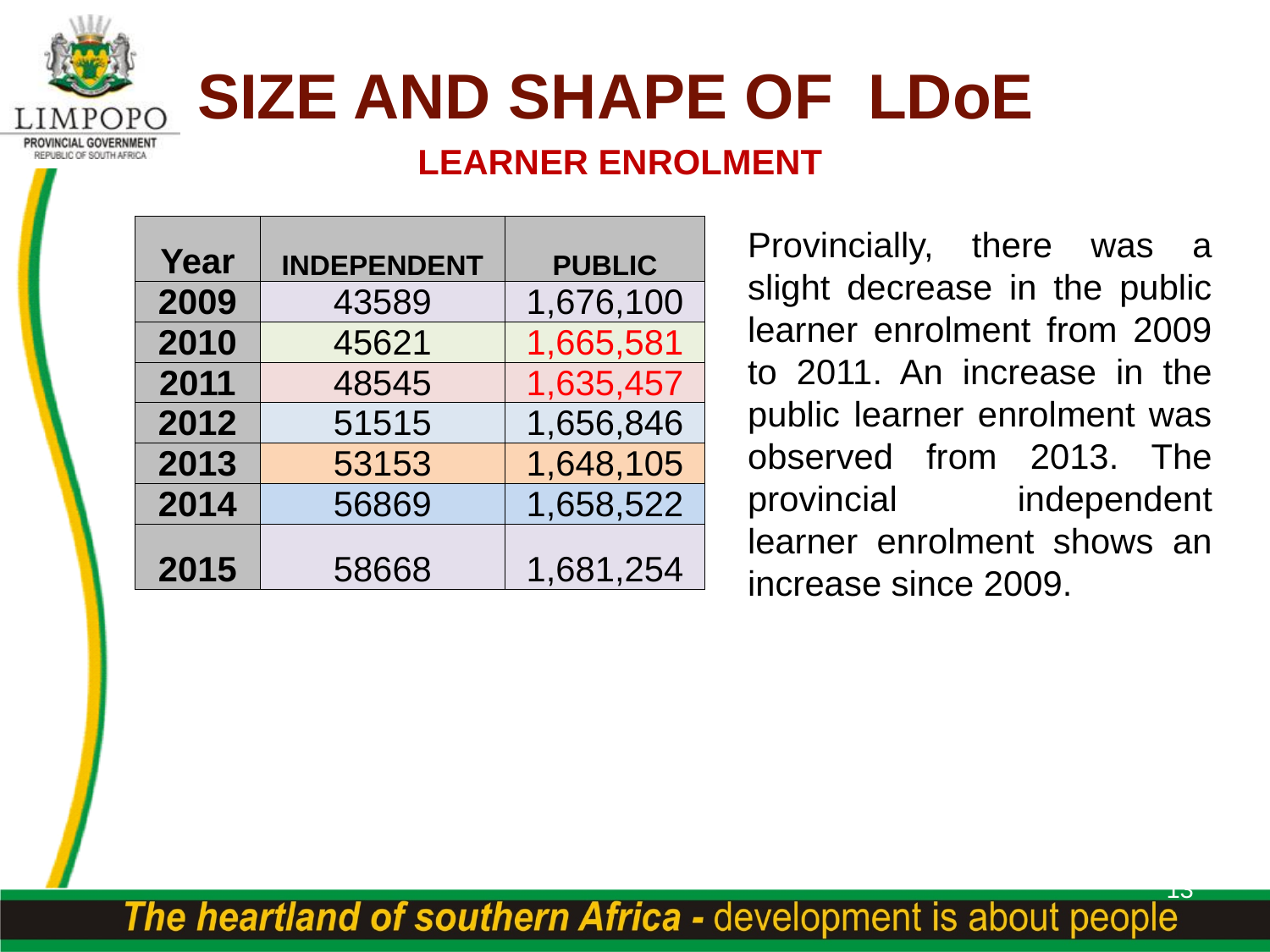

SIZE AND SHAPE OF  LDoE
# LEARNER ENROLMENT
| Year | INDEPENDENT | PUBLIC |
| --- | --- | --- |
| 2009 | 43589 | 1,676,100 |
| 2010 | 45621 | 1,665,581 |
| 2011 | 48545 | 1,635,457 |
| 2012 | 51515 | 1,656,846 |
| 2013 | 53153 | 1,648,105 |
| 2014 | 56869 | 1,658,522 |
| 2015 | 58668 | 1,681,254 |
Provincially, there was a slight decrease in the public learner enrolment from 2009 to 2011. An increase in the public learner enrolment was observed from 2013. The provincial independent learner enrolment shows an increase since 2009.

13